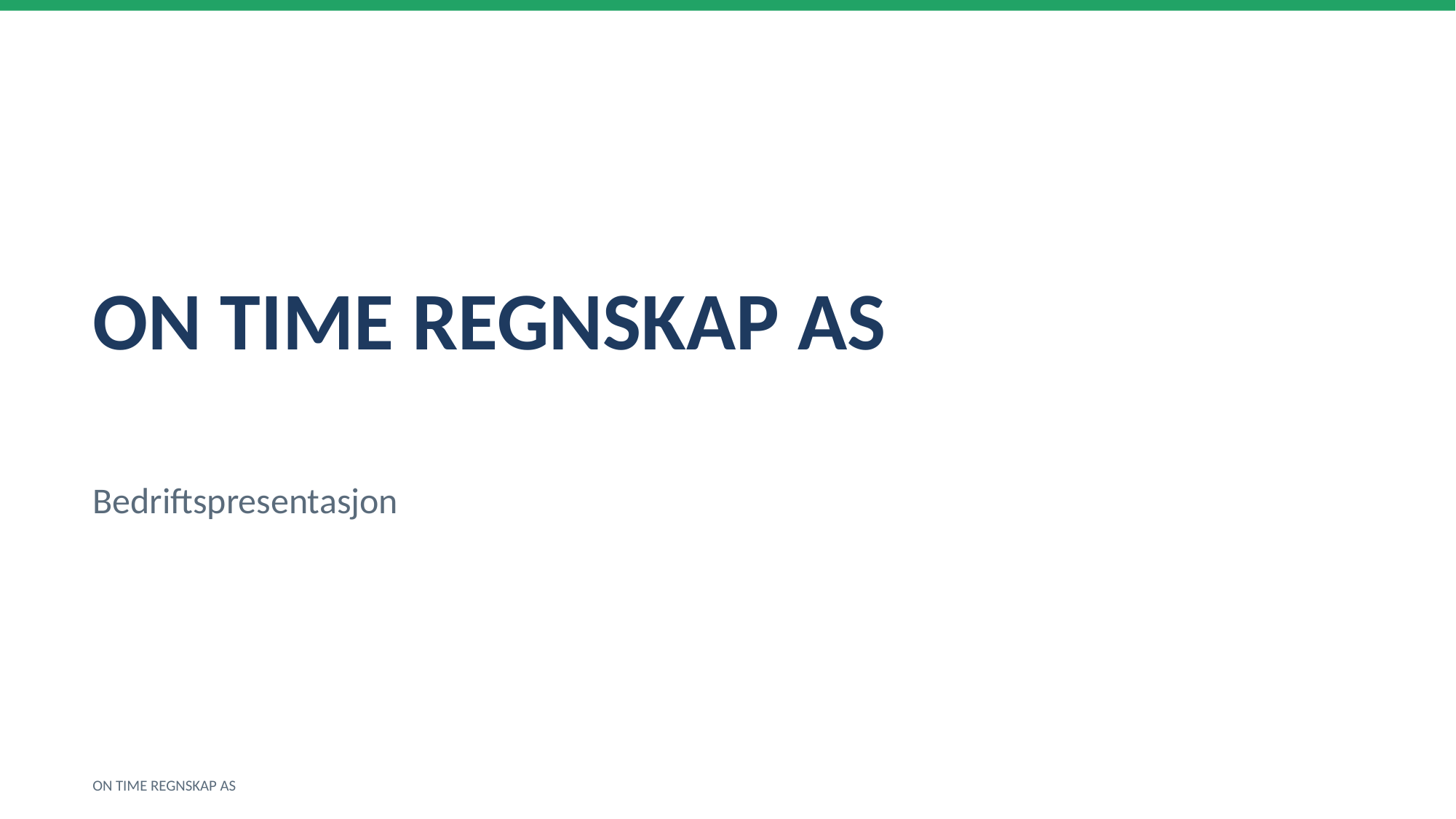

ON TIME REGNSKAP AS
Bedriftspresentasjon
ON TIME REGNSKAP AS